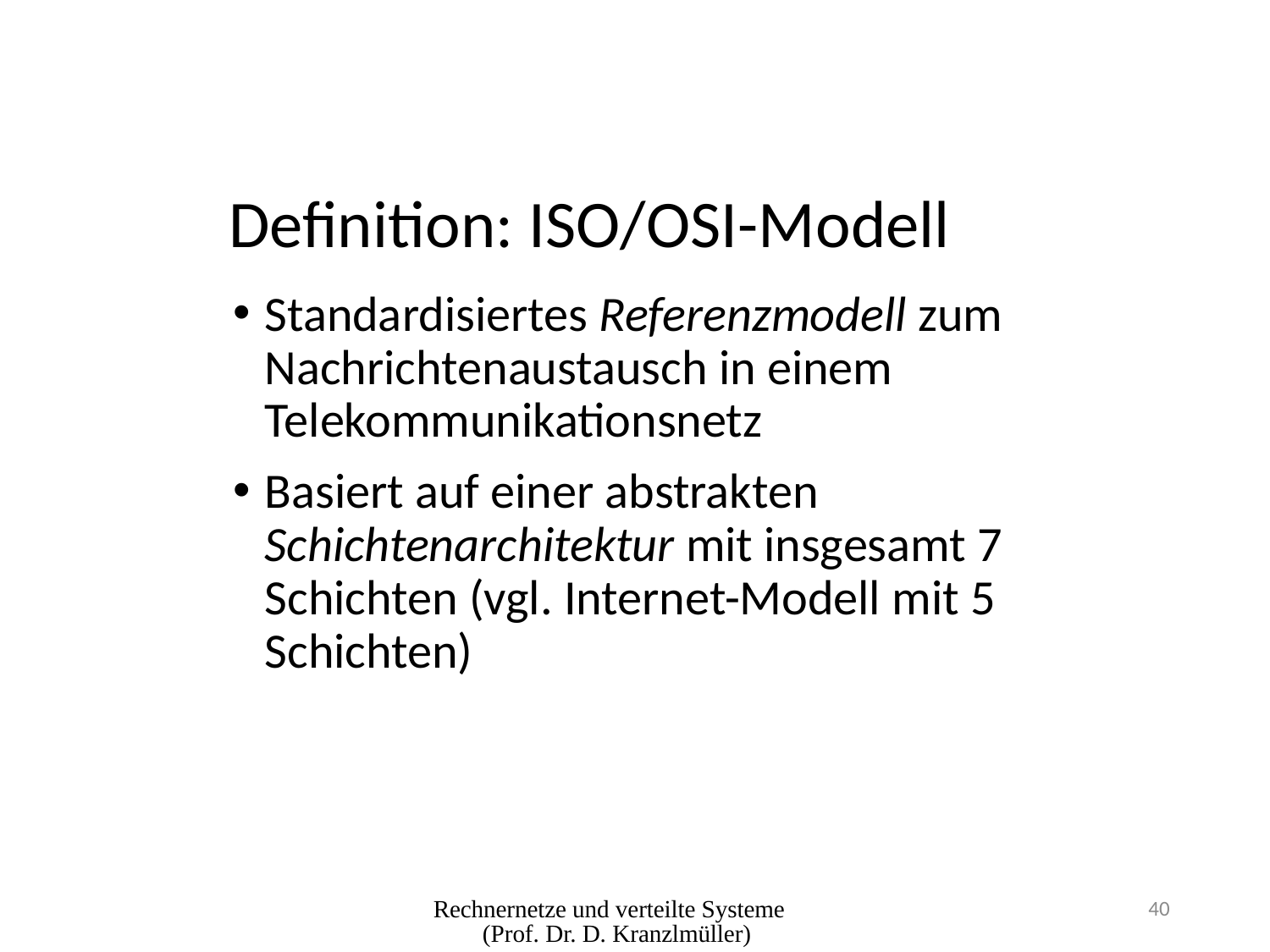

# Definition: ISO/OSI-Modell
Standardisiertes Referenzmodell zum Nachrichtenaustausch in einem Telekommunikationsnetz
Basiert auf einer abstrakten Schichtenarchitektur mit insgesamt 7 Schichten (vgl. Internet-Modell mit 5 Schichten)
Rechnernetze und verteilte Systeme                (Prof. Dr. D. Kranzlmüller)
40